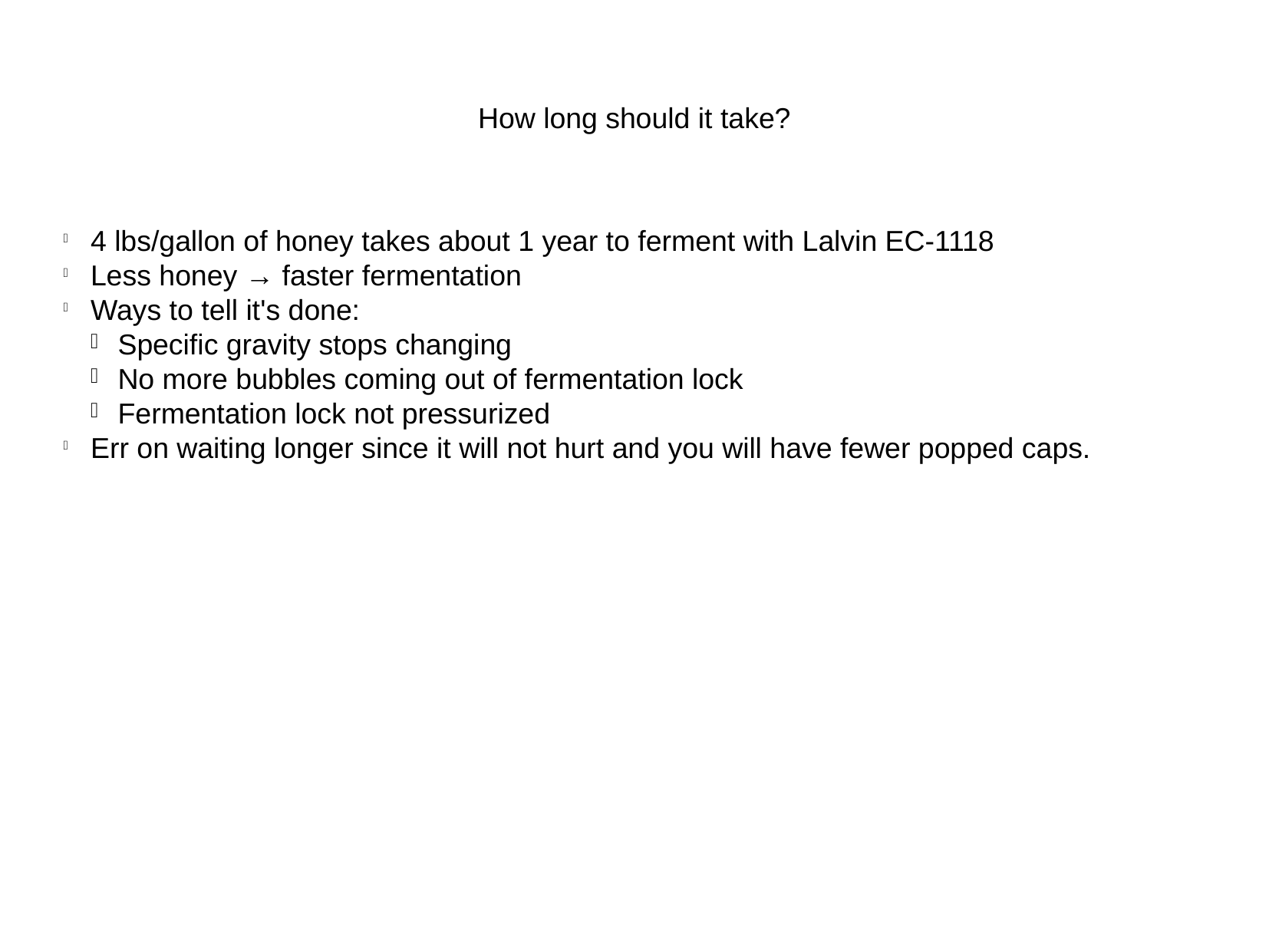

How long should it take?
4 lbs/gallon of honey takes about 1 year to ferment with Lalvin EC-1118
Less honey → faster fermentation
Ways to tell it's done:
Specific gravity stops changing
No more bubbles coming out of fermentation lock
Fermentation lock not pressurized
Err on waiting longer since it will not hurt and you will have fewer popped caps.